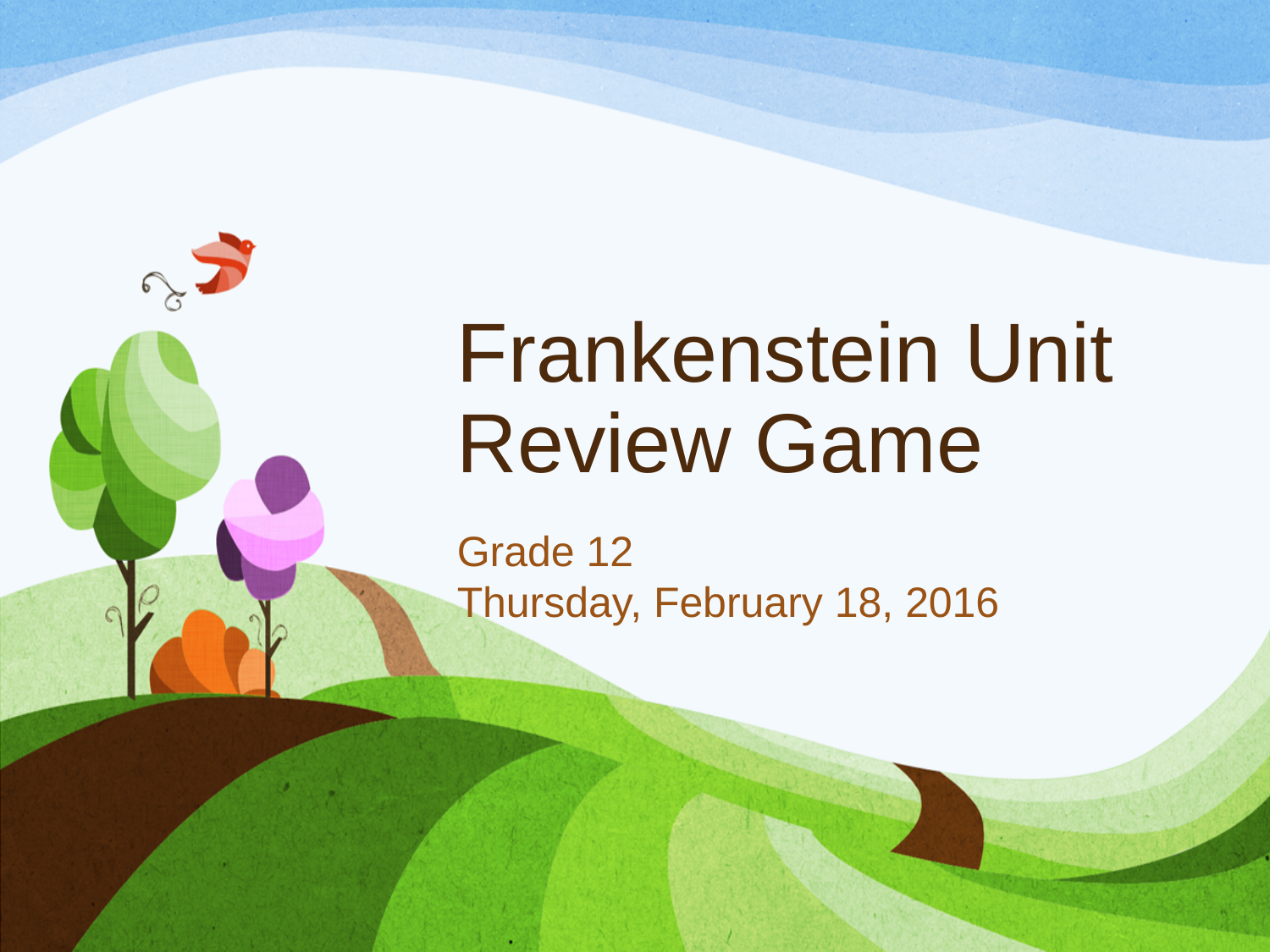

# Frankenstein Unit Review Game
Grade 12
Thursday, February 18, 2016